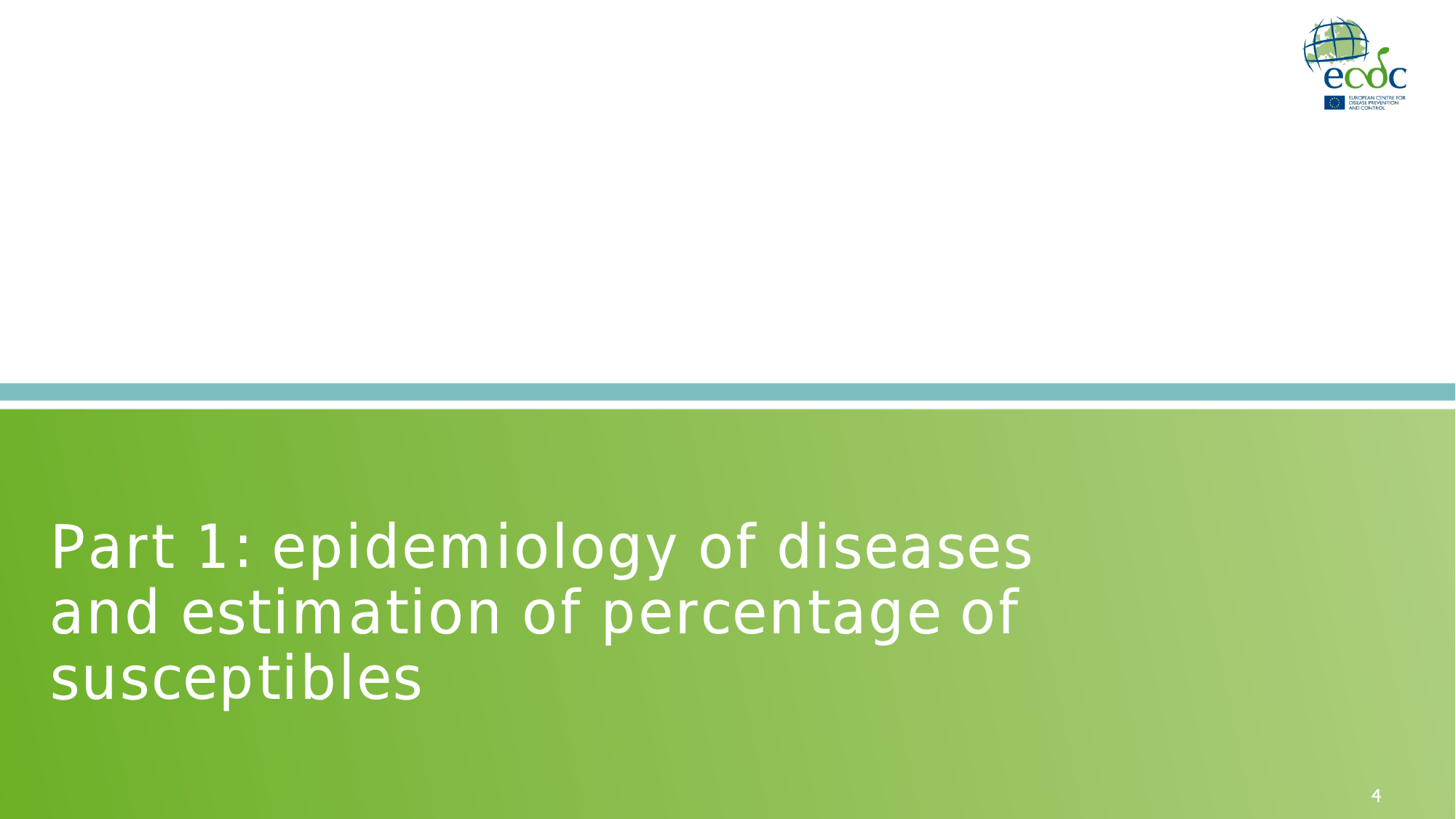

# Part 1: epidemiology of diseases and estimation of percentage of susceptibles
4